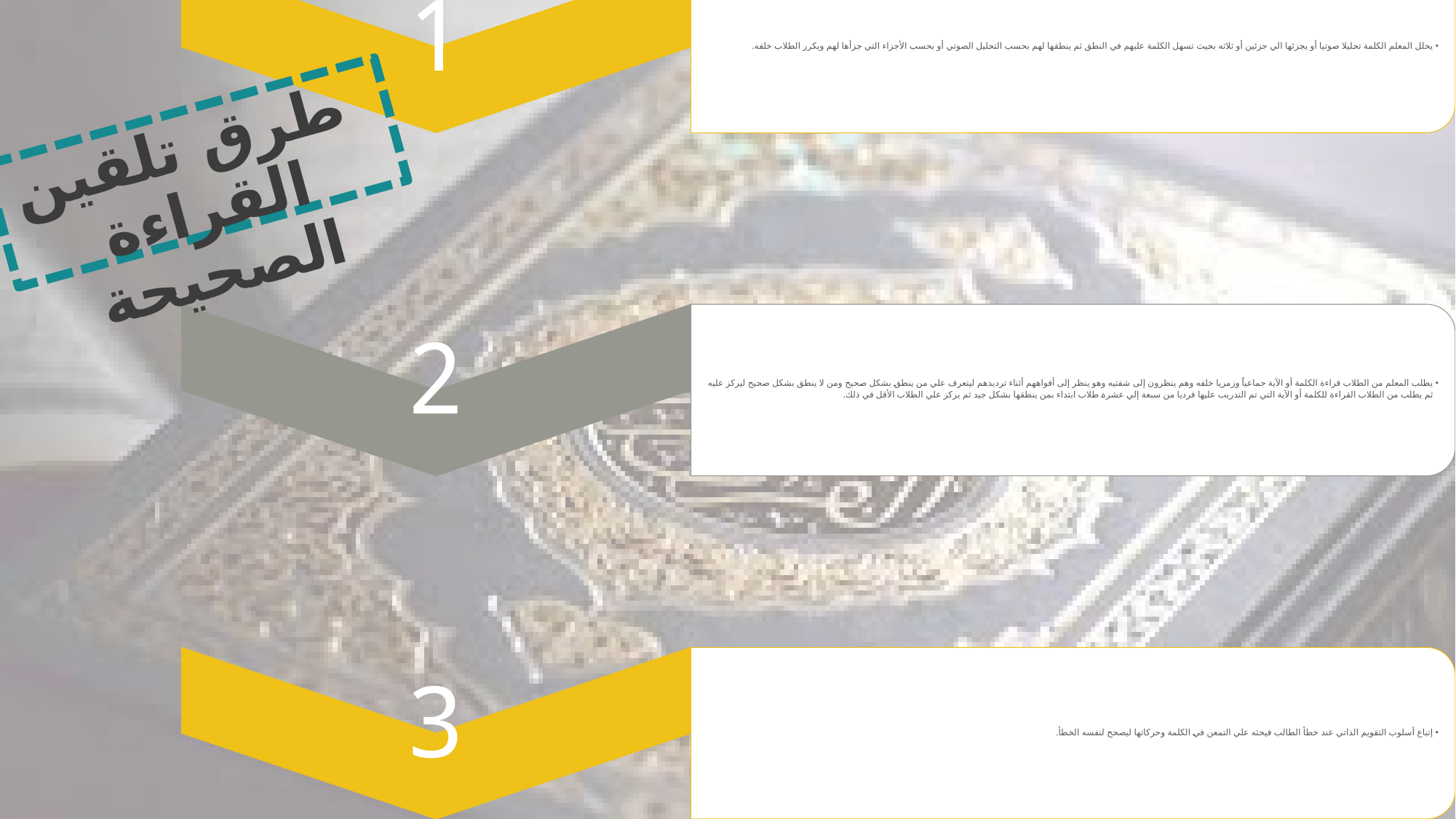

1
2
3
 طرق تلقين القراءة الصحيحة